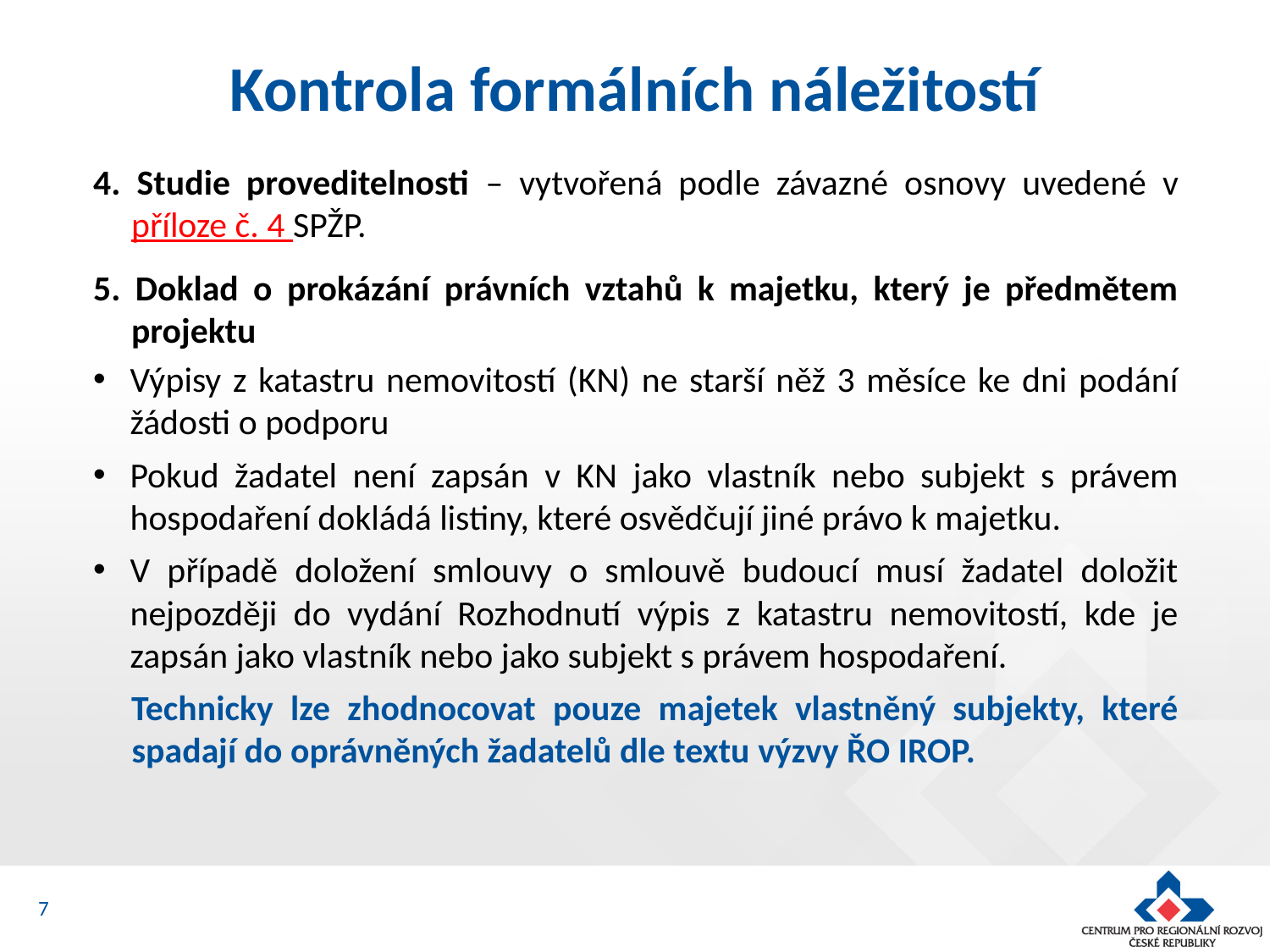

# Kontrola formálních náležitostí
4. Studie proveditelnosti – vytvořená podle závazné osnovy uvedené v příloze č. 4 SPŽP.
5. Doklad o prokázání právních vztahů k majetku, který je předmětem projektu
Výpisy z katastru nemovitostí (KN) ne starší něž 3 měsíce ke dni podání žádosti o podporu
Pokud žadatel není zapsán v KN jako vlastník nebo subjekt s právem hospodaření dokládá listiny, které osvědčují jiné právo k majetku.
V případě doložení smlouvy o smlouvě budoucí musí žadatel doložit nejpozději do vydání Rozhodnutí výpis z katastru nemovitostí, kde je zapsán jako vlastník nebo jako subjekt s právem hospodaření.
Technicky lze zhodnocovat pouze majetek vlastněný subjekty, které spadají do oprávněných žadatelů dle textu výzvy ŘO IROP.

7